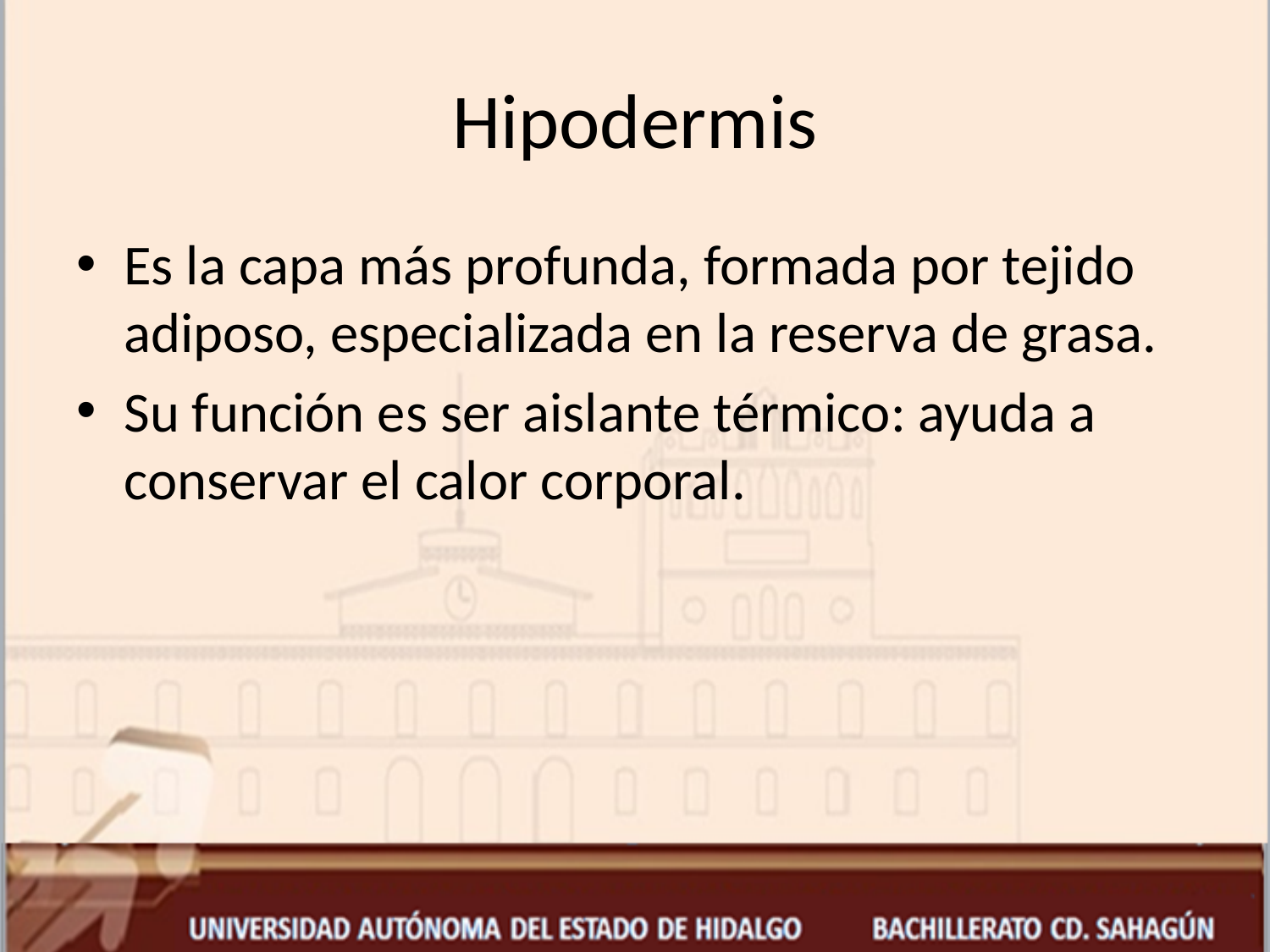

# Hipodermis
Es la capa más profunda, formada por tejido adiposo, especializada en la reserva de grasa.
Su función es ser aislante térmico: ayuda a conservar el calor corporal.